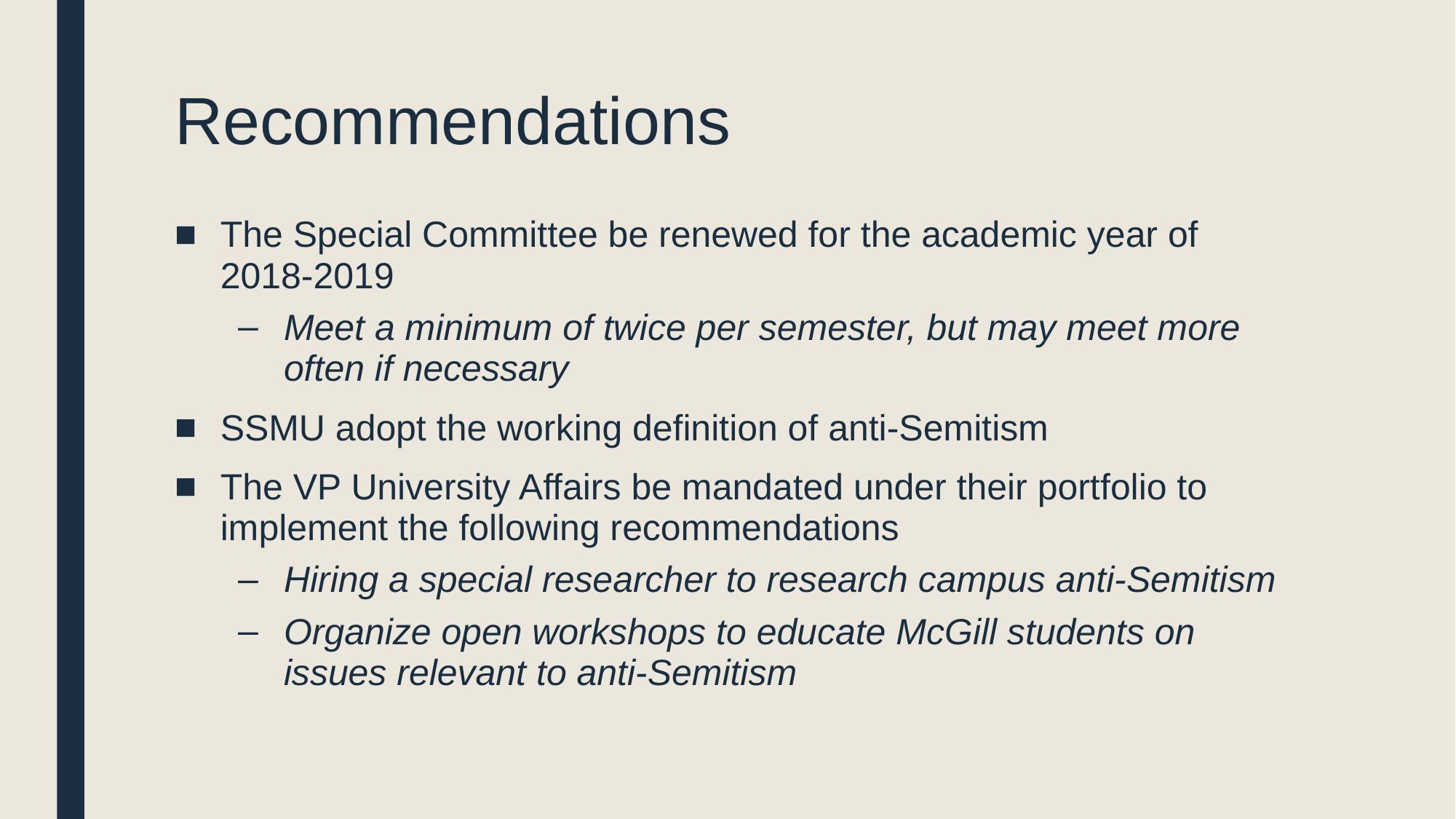

# Recommendations
The Special Committee be renewed for the academic year of 2018-2019
Meet a minimum of twice per semester, but may meet more often if necessary
SSMU adopt the working definition of anti-Semitism
The VP University Affairs be mandated under their portfolio to implement the following recommendations
Hiring a special researcher to research campus anti-Semitism
Organize open workshops to educate McGill students on issues relevant to anti-Semitism